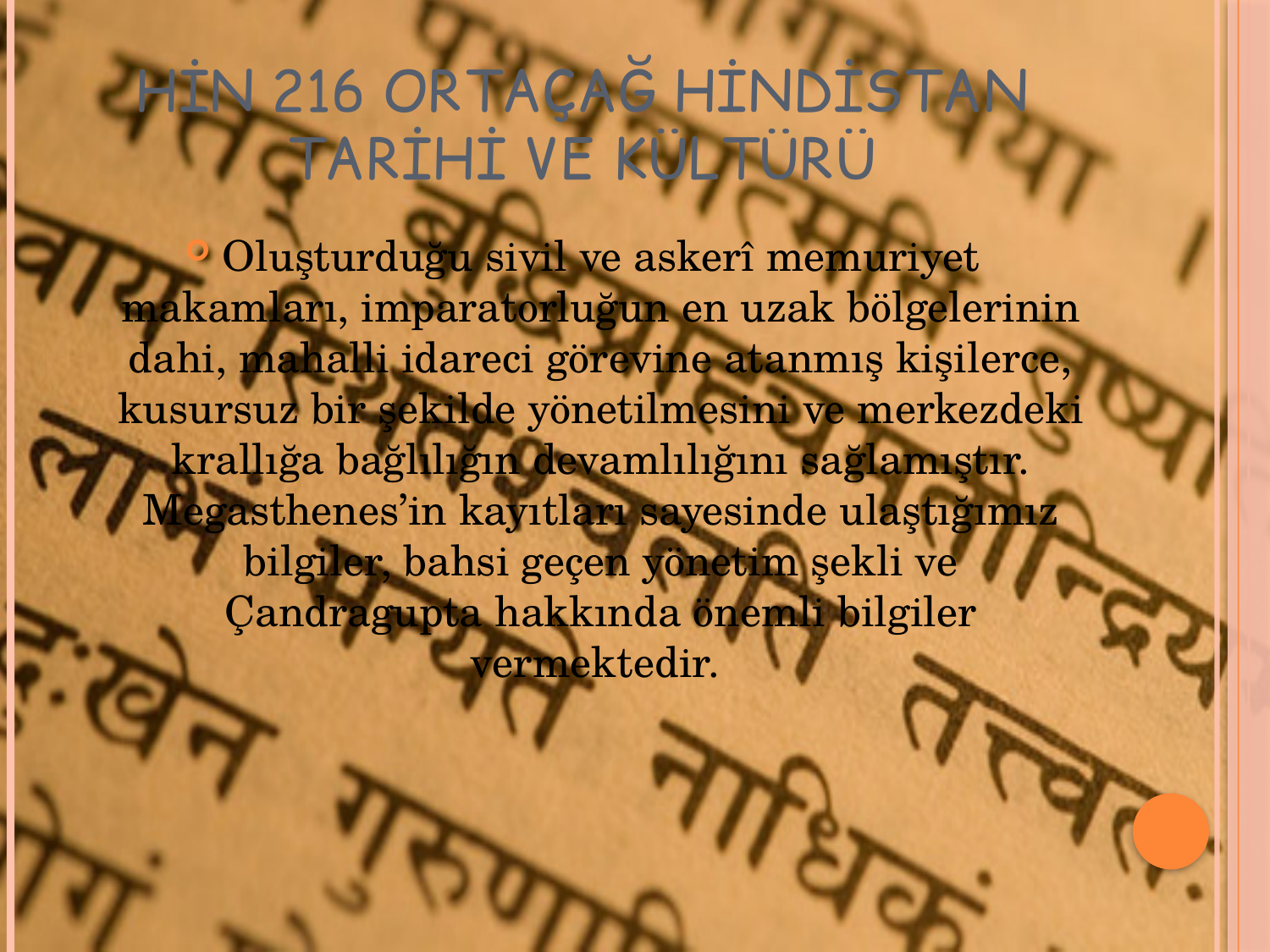

# HİN 216 ORTAÇAĞ HİNDİSTAN TARİHİ VE KÜLTÜRÜ
Oluşturduğu sivil ve askerî memuriyet makamları, imparatorluğun en uzak bölgelerinin dahi, mahalli idareci görevine atanmış kişilerce, kusursuz bir şekilde yönetilmesini ve merkezdeki krallığa bağlılığın devamlılığını sağlamıştır. Megasthenes’in kayıtları sayesinde ulaştığımız bilgiler, bahsi geçen yönetim şekli ve Çandragupta hakkında önemli bilgiler vermektedir.